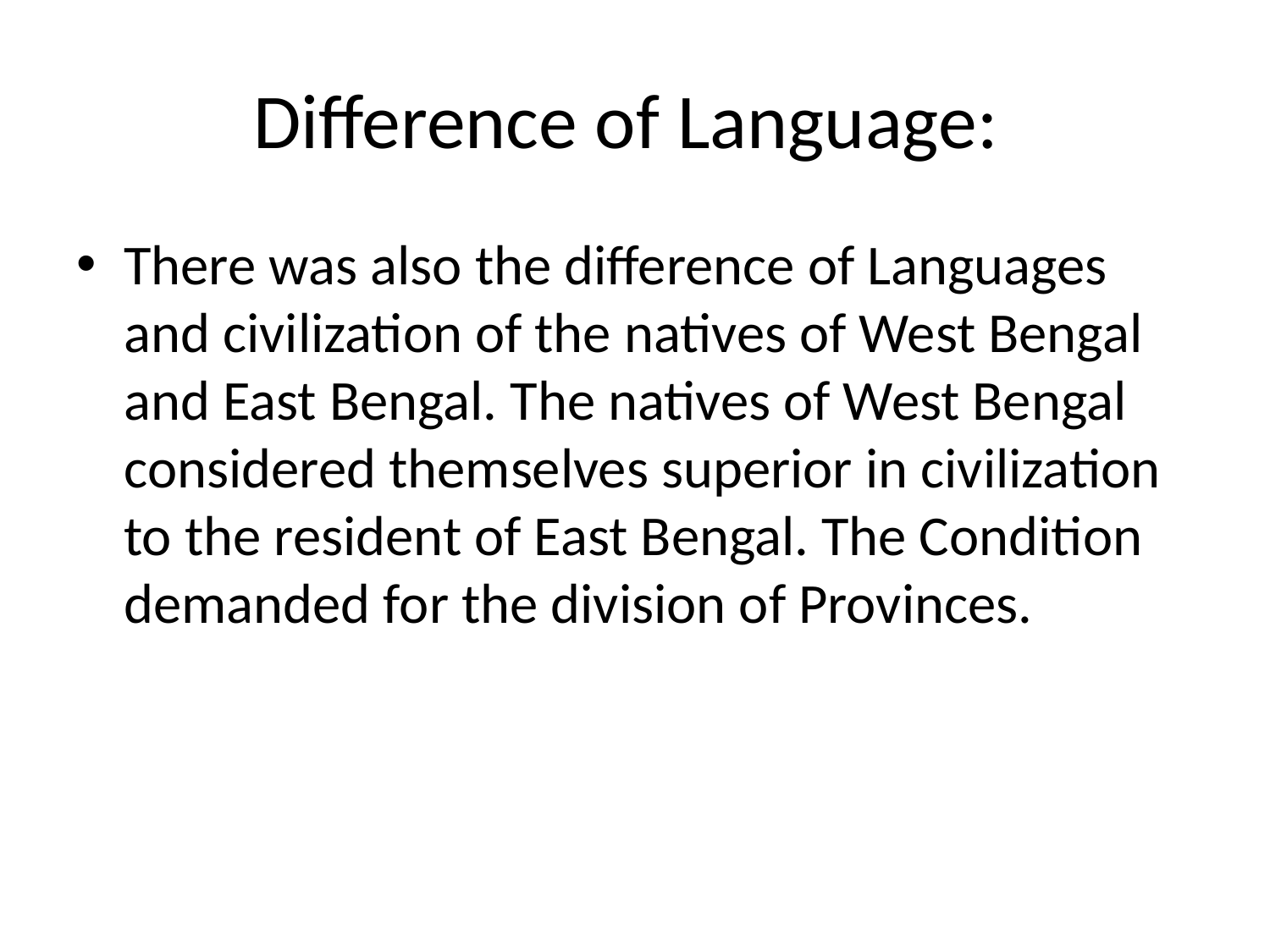

# Difference of Language:
There was also the difference of Languages and civilization of the natives of West Bengal and East Bengal. The natives of West Bengal considered themselves superior in civilization to the resident of East Bengal. The Condition demanded for the division of Provinces.